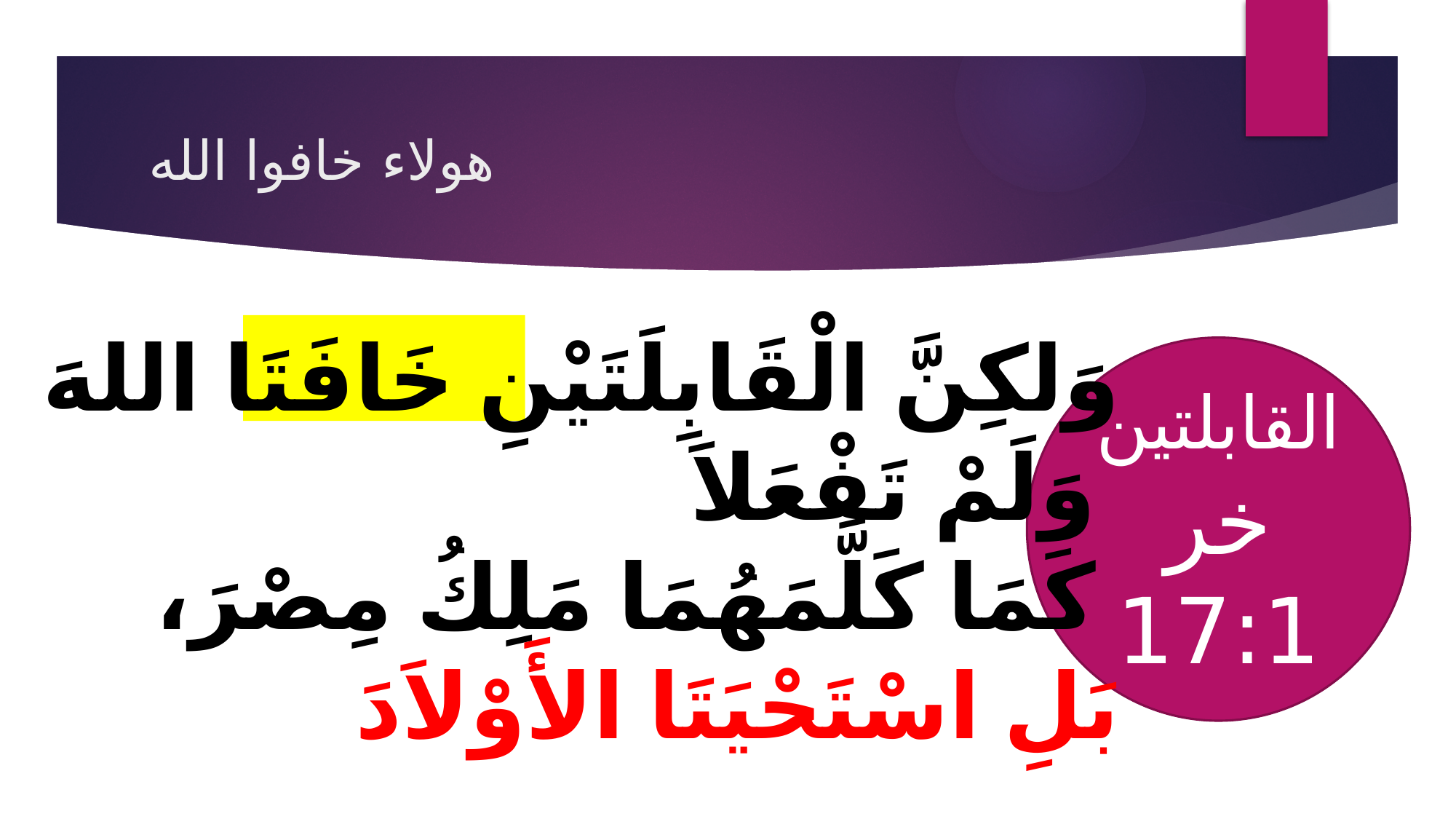

# هولاء خافوا الله
وَلكِنَّ الْقَابِلَتَيْنِ خَافَتَا اللهَ
 وَلَمْ تَفْعَلاَ
 كَمَا كَلَّمَهُمَا مَلِكُ مِصْرَ،
بَلِ اسْتَحْيَتَا الأَوْلاَدَ

القابلتين
خر 17:1